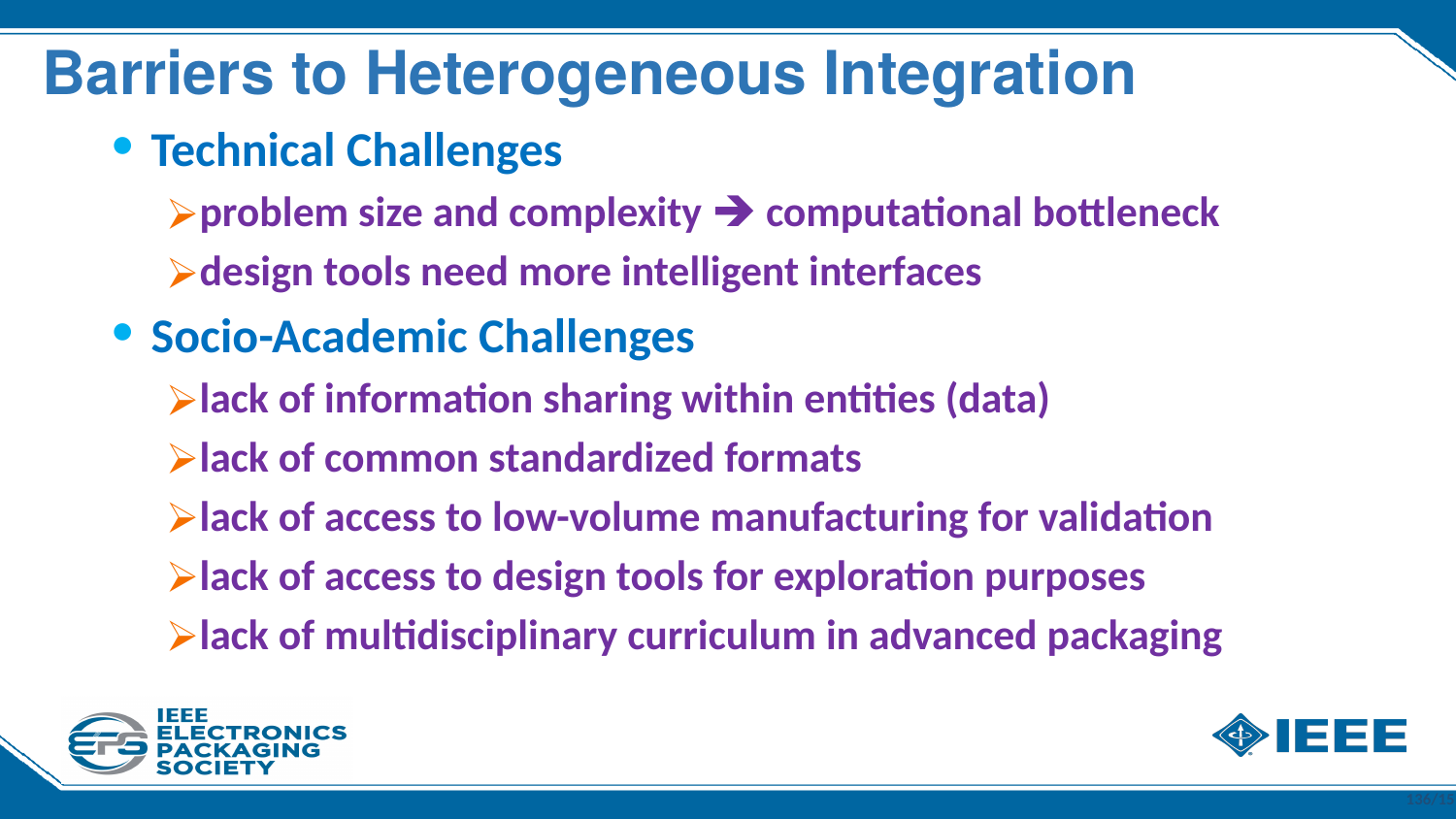

Barriers to Heterogeneous Integration
Technical Challenges
problem size and complexity 🡺 computational bottleneck
design tools need more intelligent interfaces
Socio-Academic Challenges
lack of information sharing within entities (data)
lack of common standardized formats
lack of access to low-volume manufacturing for validation
lack of access to design tools for exploration purposes
lack of multidisciplinary curriculum in advanced packaging